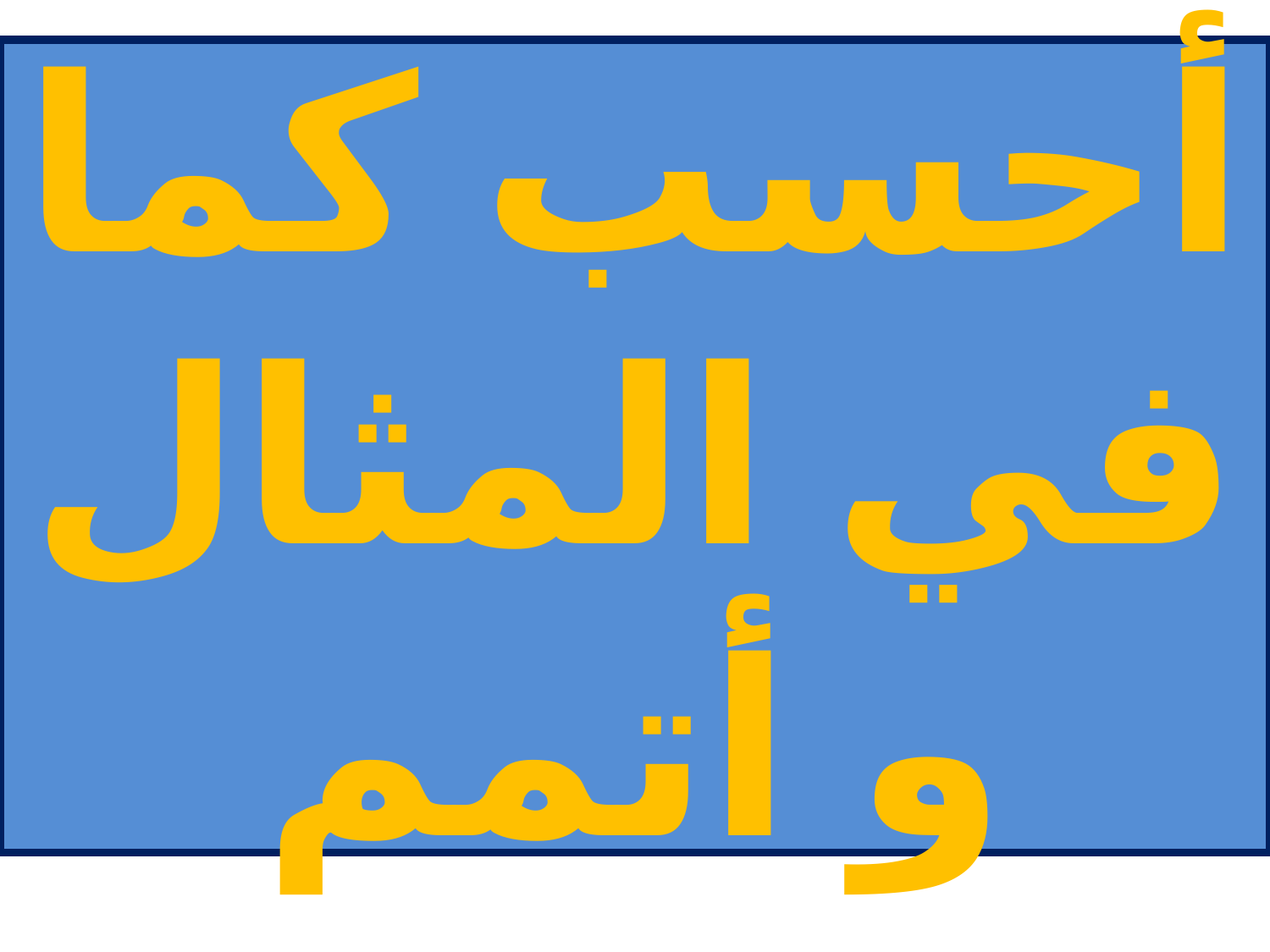

# أحسب كما في المثال و أتمم